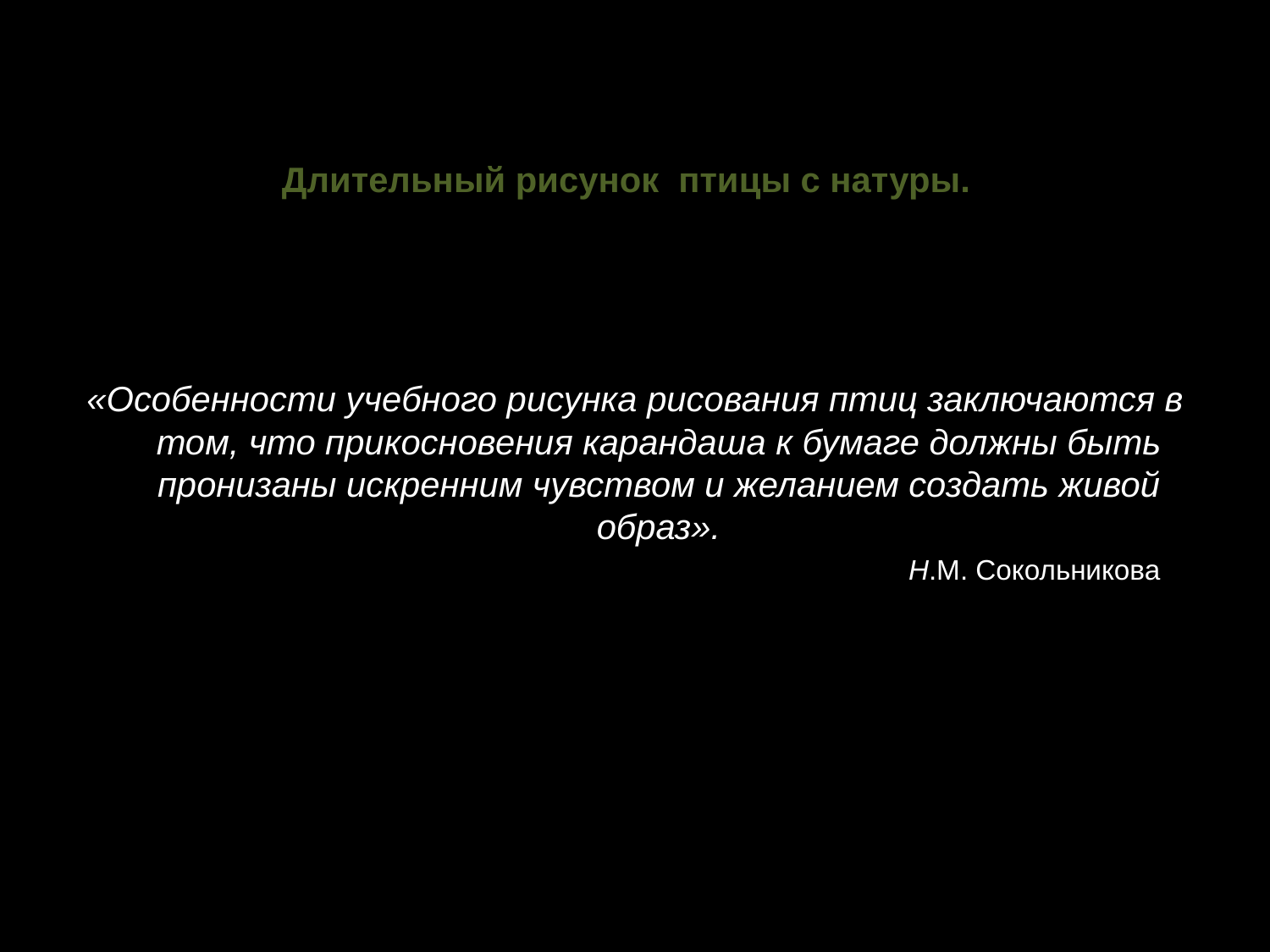

# Длительный рисунок  птицы с натуры.

«Особенности учебного рисунка рисования птиц заключаются в том, что прикосновения карандаша к бумаге должны быть пронизаны искренним чувством и желанием создать живой образ».
                                                                                                      Н.М. Сокольникова